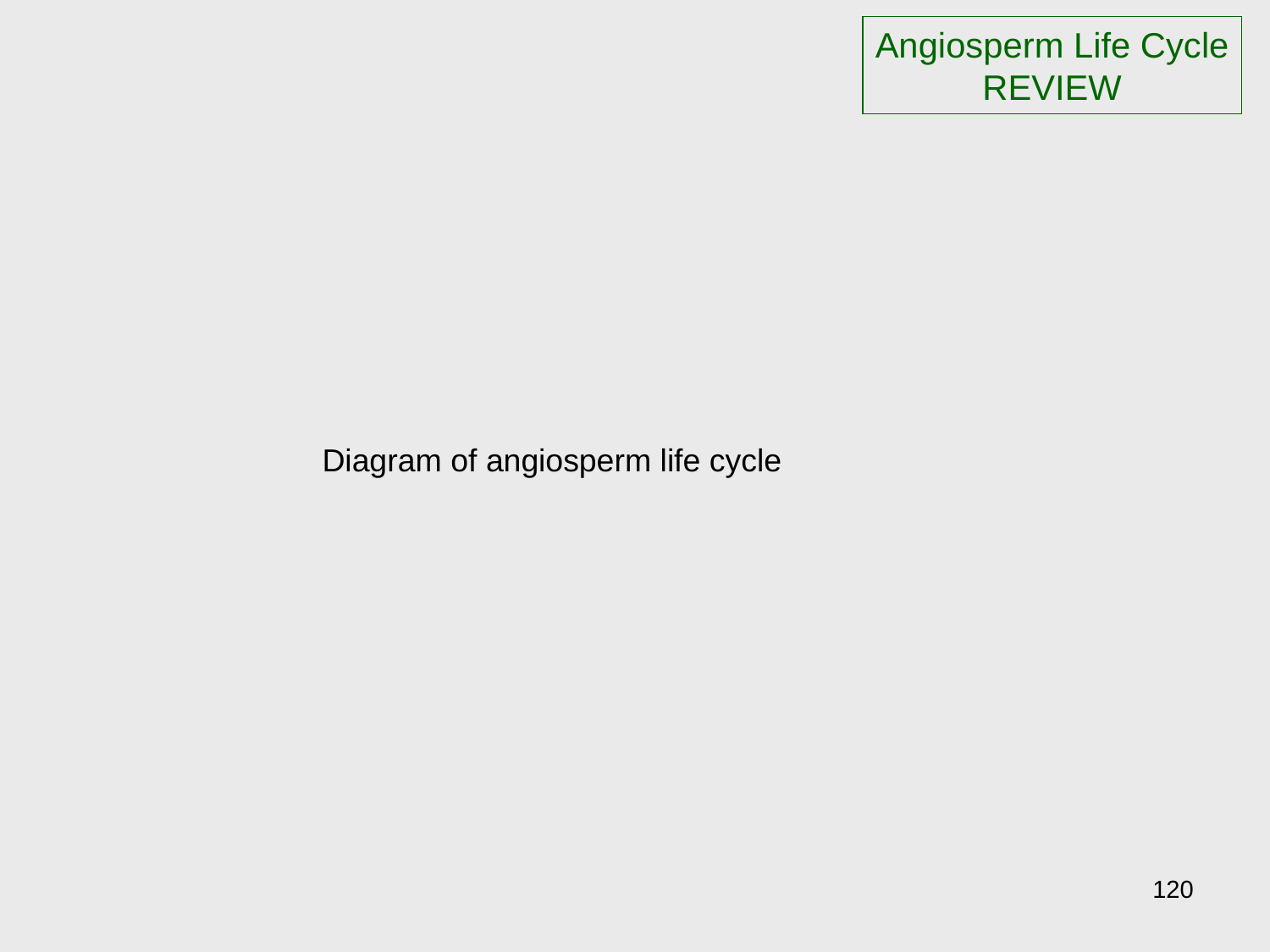

Angiosperm Life Cycle
REVIEW
Diagram of angiosperm life cycle
120